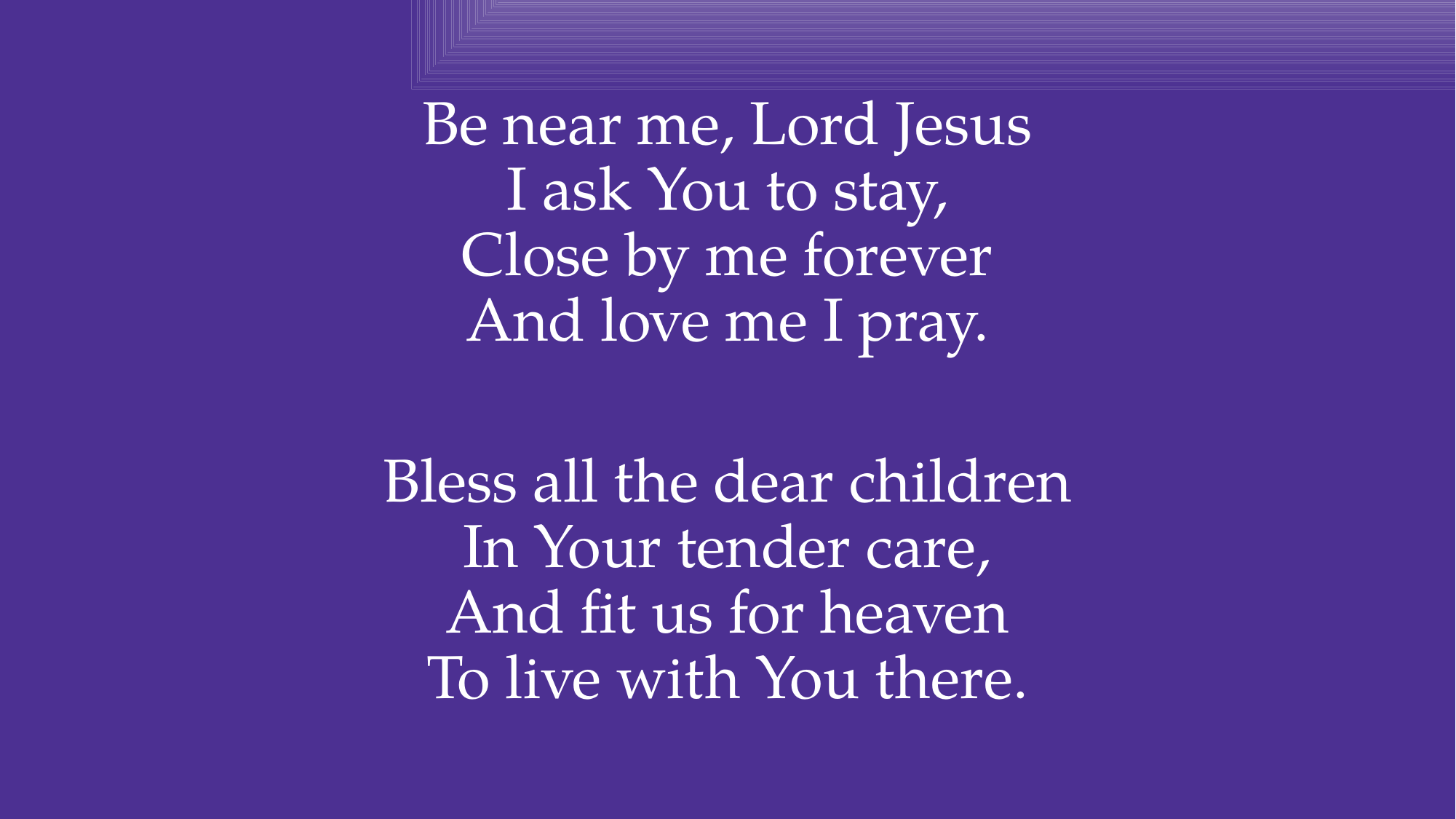

Be near me, Lord Jesus
I ask You to stay,
Close by me forever
And love me I pray.

Bless all the dear children
In Your tender care,
And fit us for heaven
To live with You there.